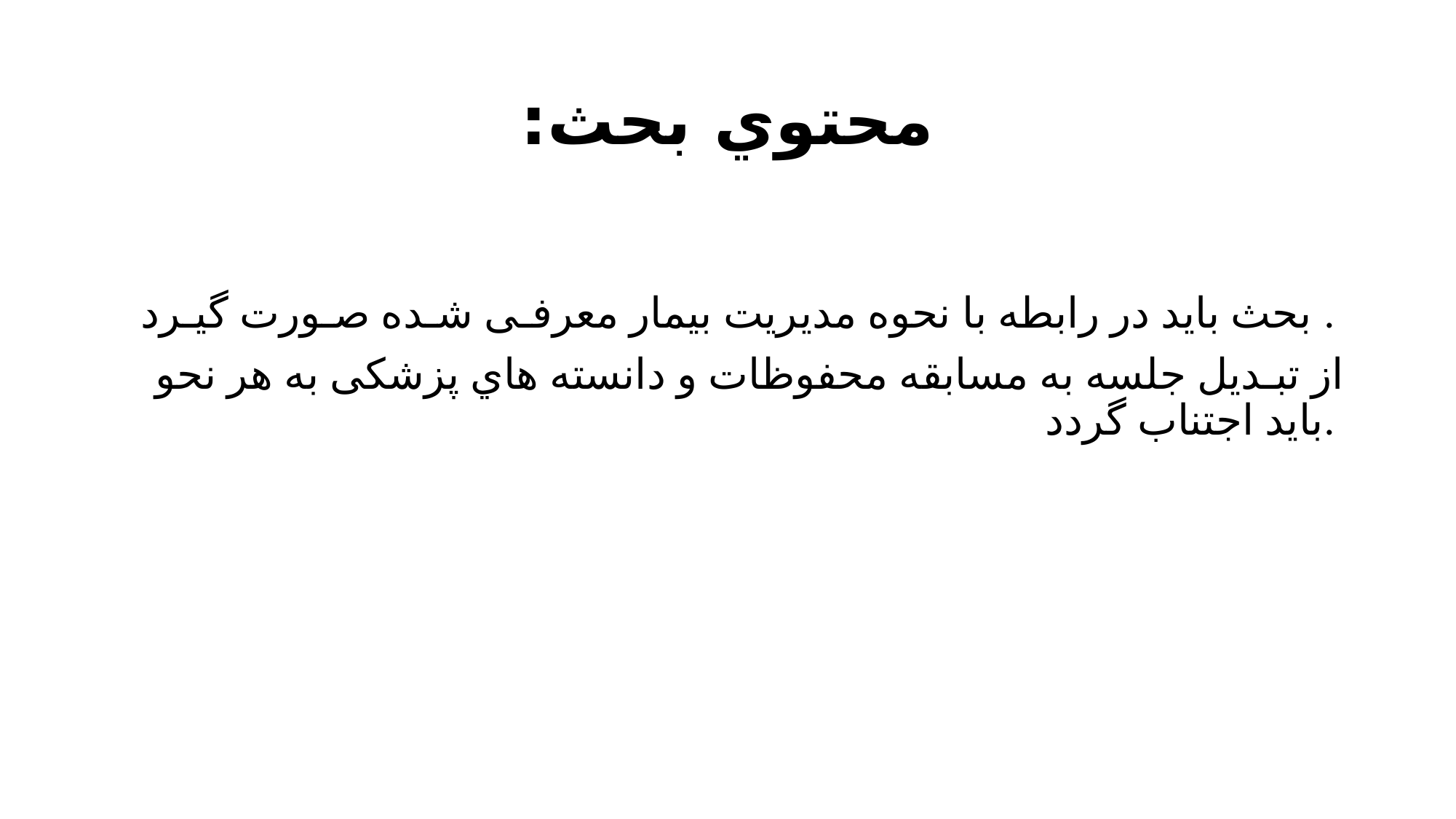

# محتوي بحث:

بحث باید در رابطه با نحوه مدیریت بیمار معرفـی شـده صـورت گیـرد .
از تبـدیل جلسه به مسابقه محفوظات و دانسته هاي پزشکی به هر نحو باید اجتناب گردد.